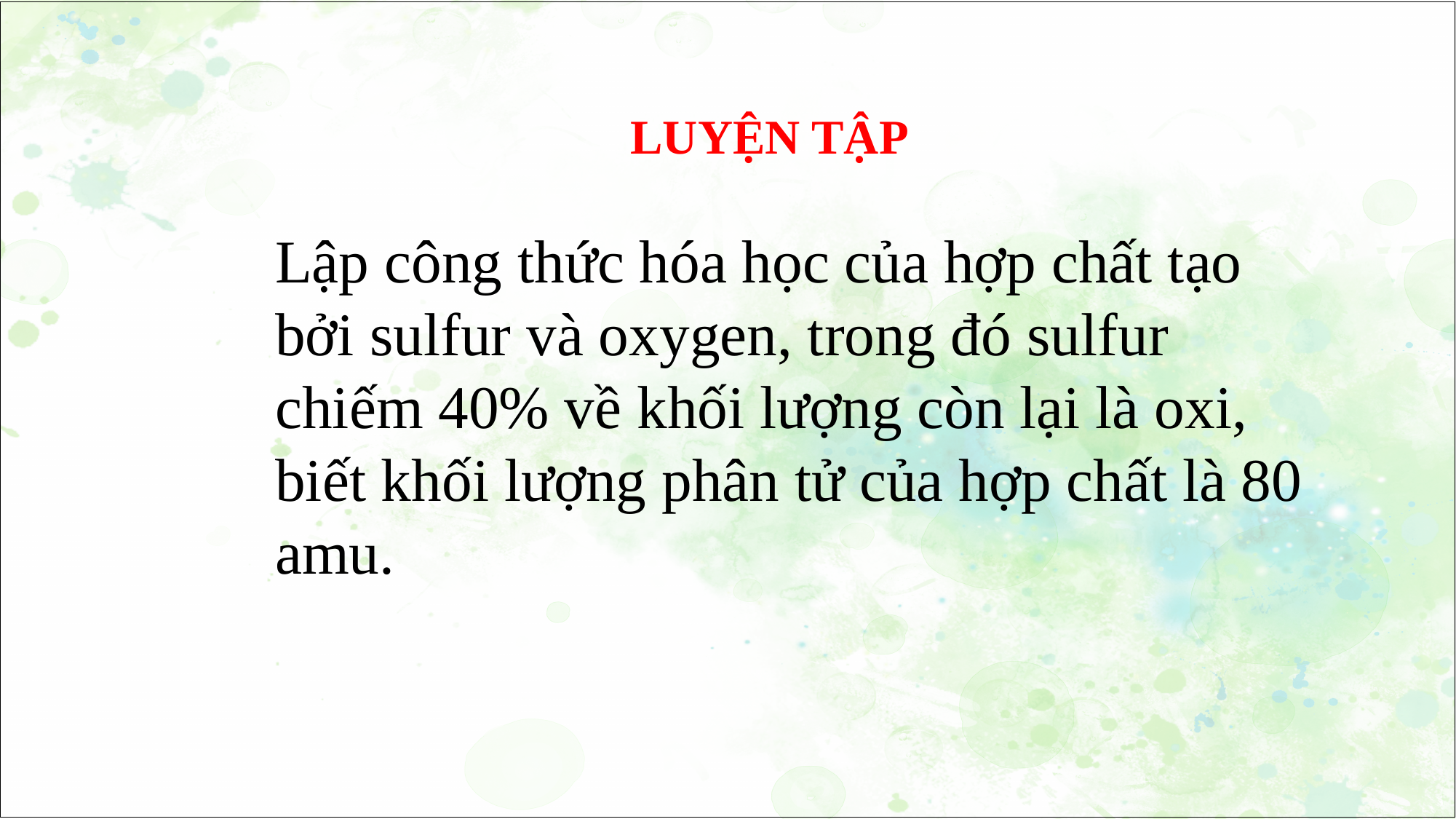

LUYỆN TẬP
Lập công thức hóa học của hợp chất tạo bởi sulfur và oxygen, trong đó sulfur chiếm 40% về khối lượng còn lại là oxi, biết khối lượng phân tử của hợp chất là 80 amu.